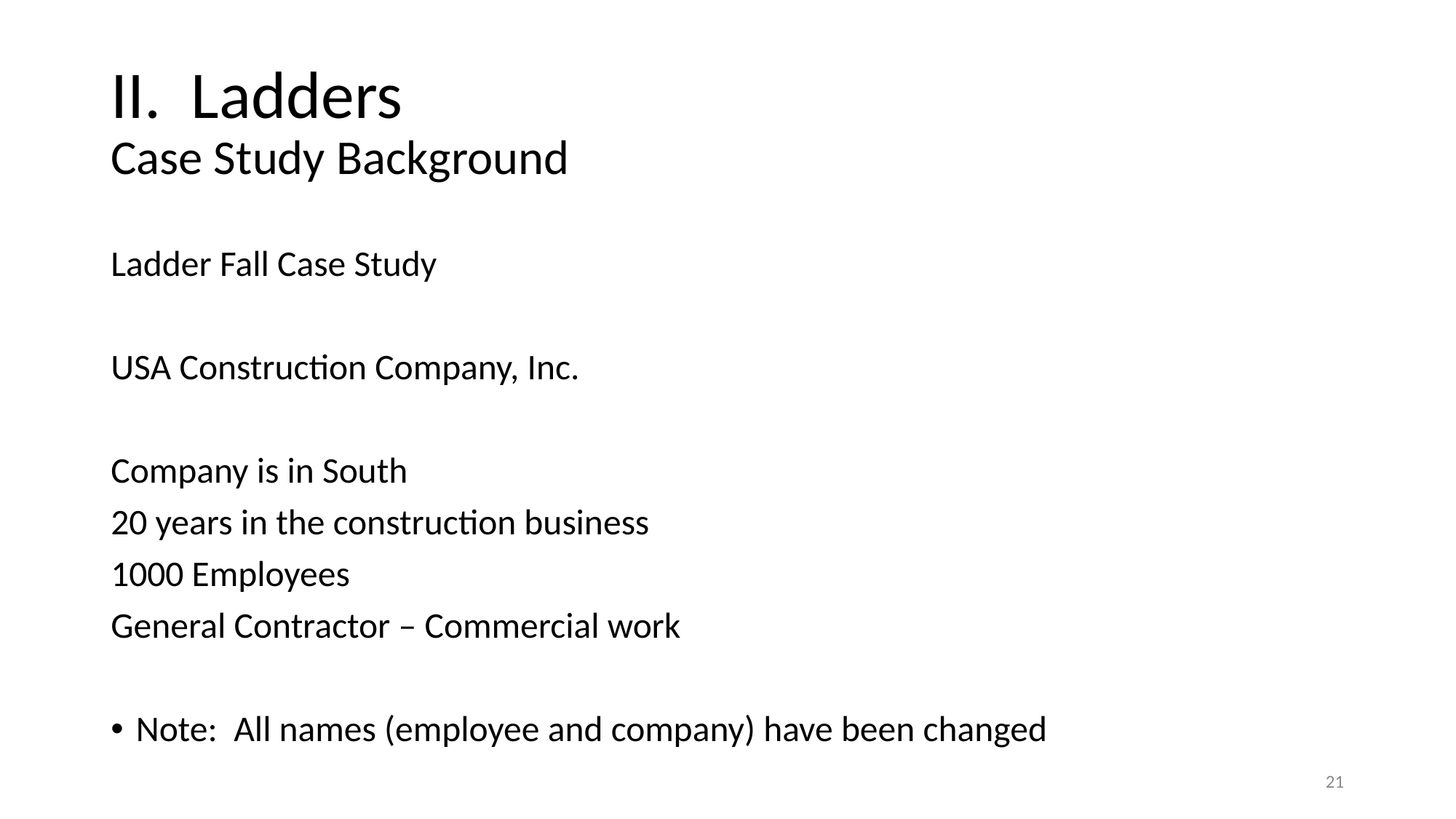

# II.  Ladders Case Study Background
Ladder Fall Case Study

USA Construction Company, Inc.

Company is in South
20 years in the construction business
1000 Employees
General Contractor – Commercial work

Note:  All names (employee and company) have been changed

21